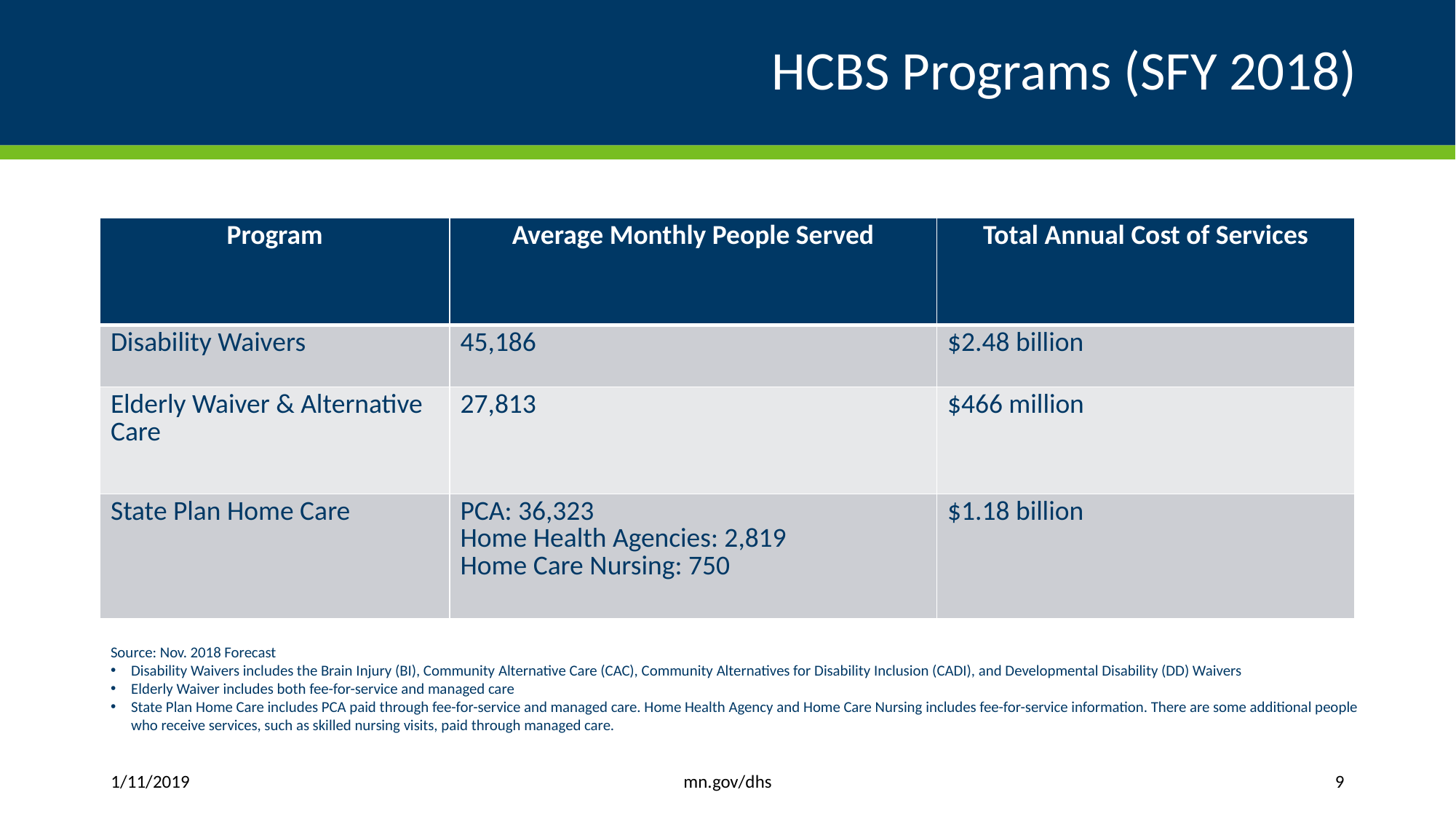

# HCBS Programs (SFY 2018)
| Program | Average Monthly People Served | Total Annual Cost of Services |
| --- | --- | --- |
| Disability Waivers | 45,186 | $2.48 billion |
| Elderly Waiver & Alternative Care | 27,813 | $466 million |
| State Plan Home Care | PCA: 36,323 Home Health Agencies: 2,819 Home Care Nursing: 750 | $1.18 billion |
Source: Nov. 2018 Forecast
Disability Waivers includes the Brain Injury (BI), Community Alternative Care (CAC), Community Alternatives for Disability Inclusion (CADI), and Developmental Disability (DD) Waivers
Elderly Waiver includes both fee-for-service and managed care
State Plan Home Care includes PCA paid through fee-for-service and managed care. Home Health Agency and Home Care Nursing includes fee-for-service information. There are some additional people who receive services, such as skilled nursing visits, paid through managed care.
mn.gov/dhs
1/11/2019
9